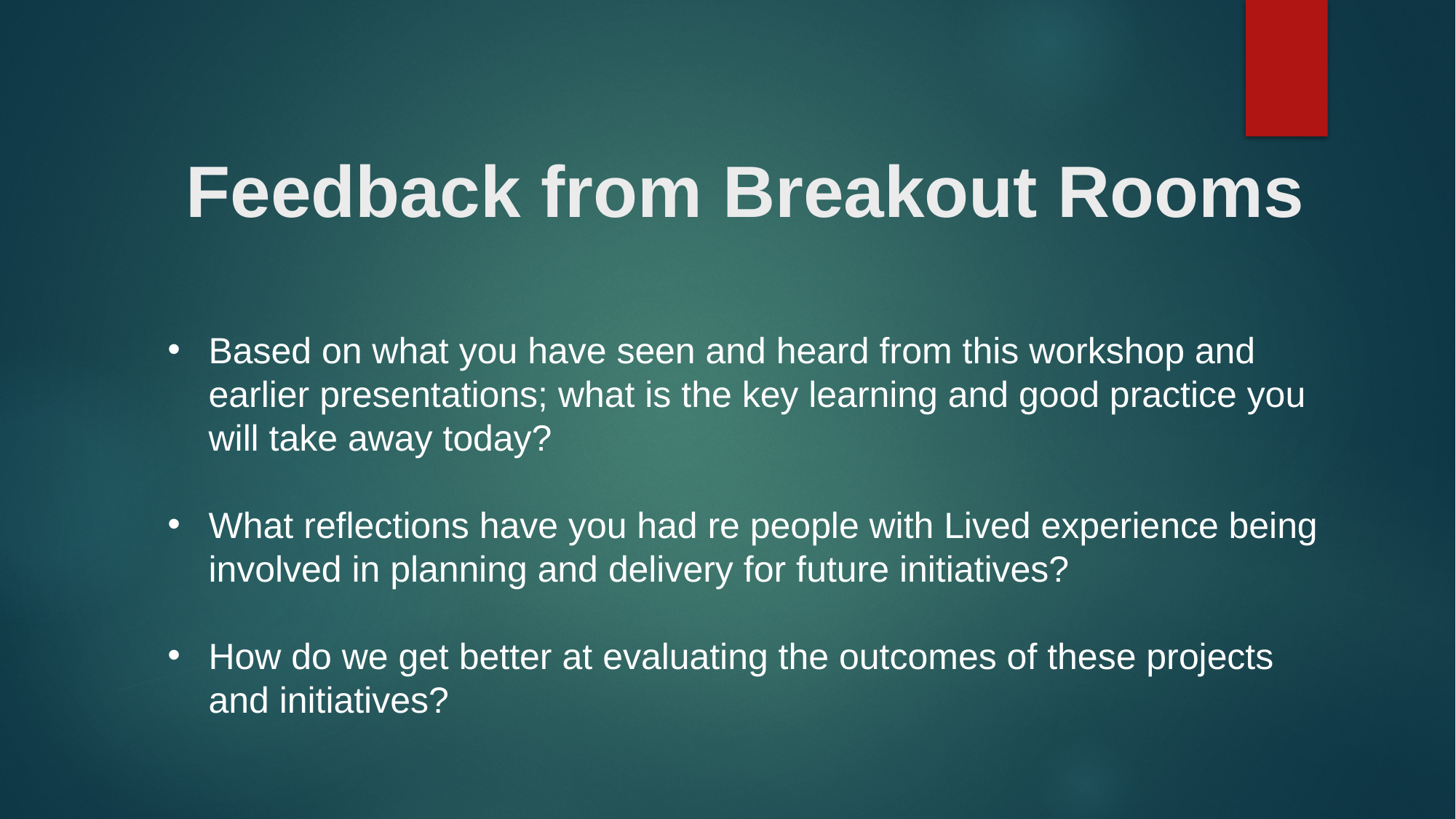

# Feedback from Breakout Rooms
Based on what you have seen and heard from this workshop and earlier presentations; what is the key learning and good practice you will take away today?

What reflections have you had re people with Lived experience being involved in planning and delivery for future initiatives?

How do we get better at evaluating the outcomes of these projects and initiatives?